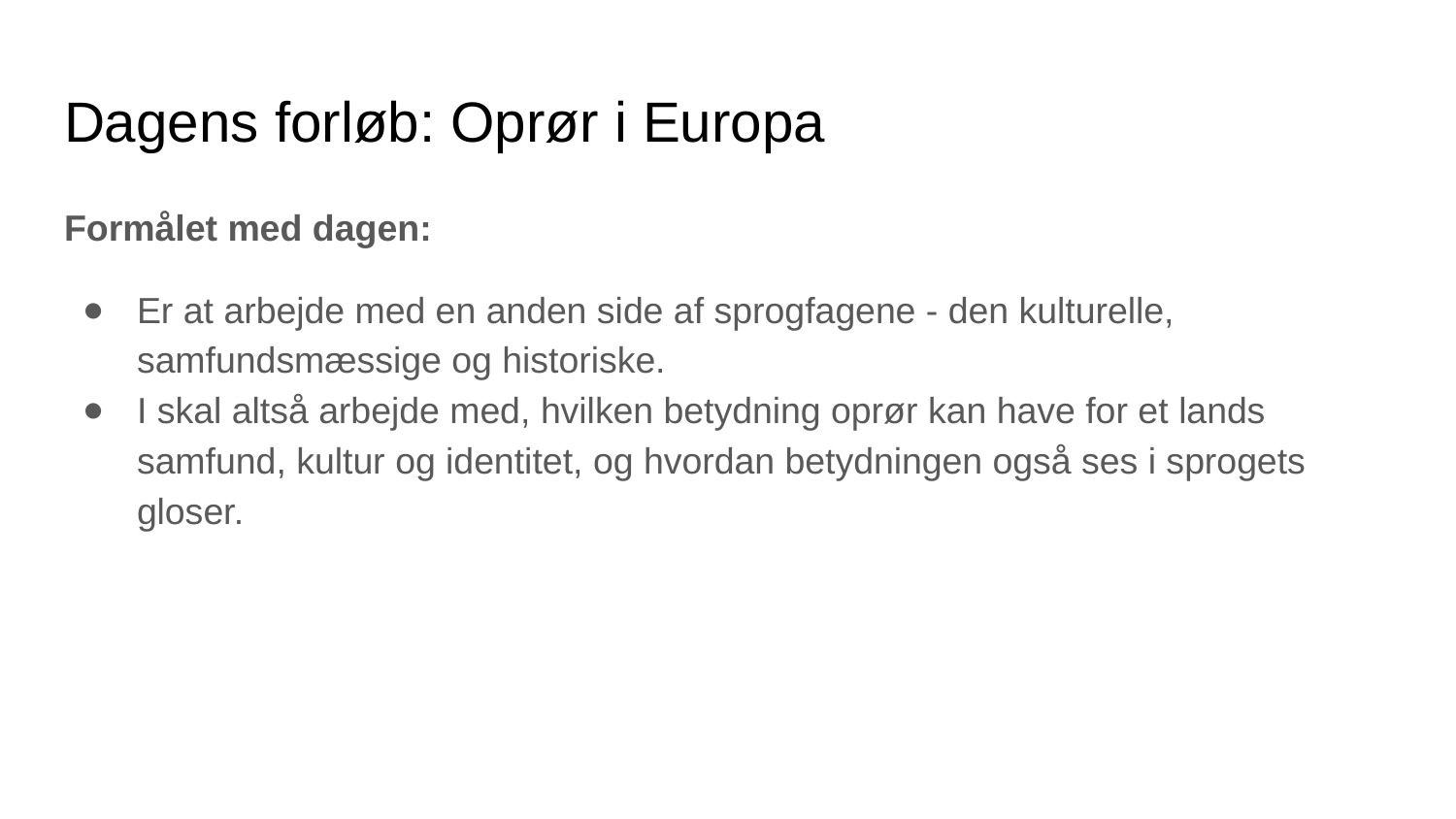

# Dagens forløb: Oprør i Europa

Formålet med dagen:
Er at arbejde med en anden side af sprogfagene - den kulturelle, samfundsmæssige og historiske.
I skal altså arbejde med, hvilken betydning oprør kan have for et lands samfund, kultur og identitet, og hvordan betydningen også ses i sprogets gloser.